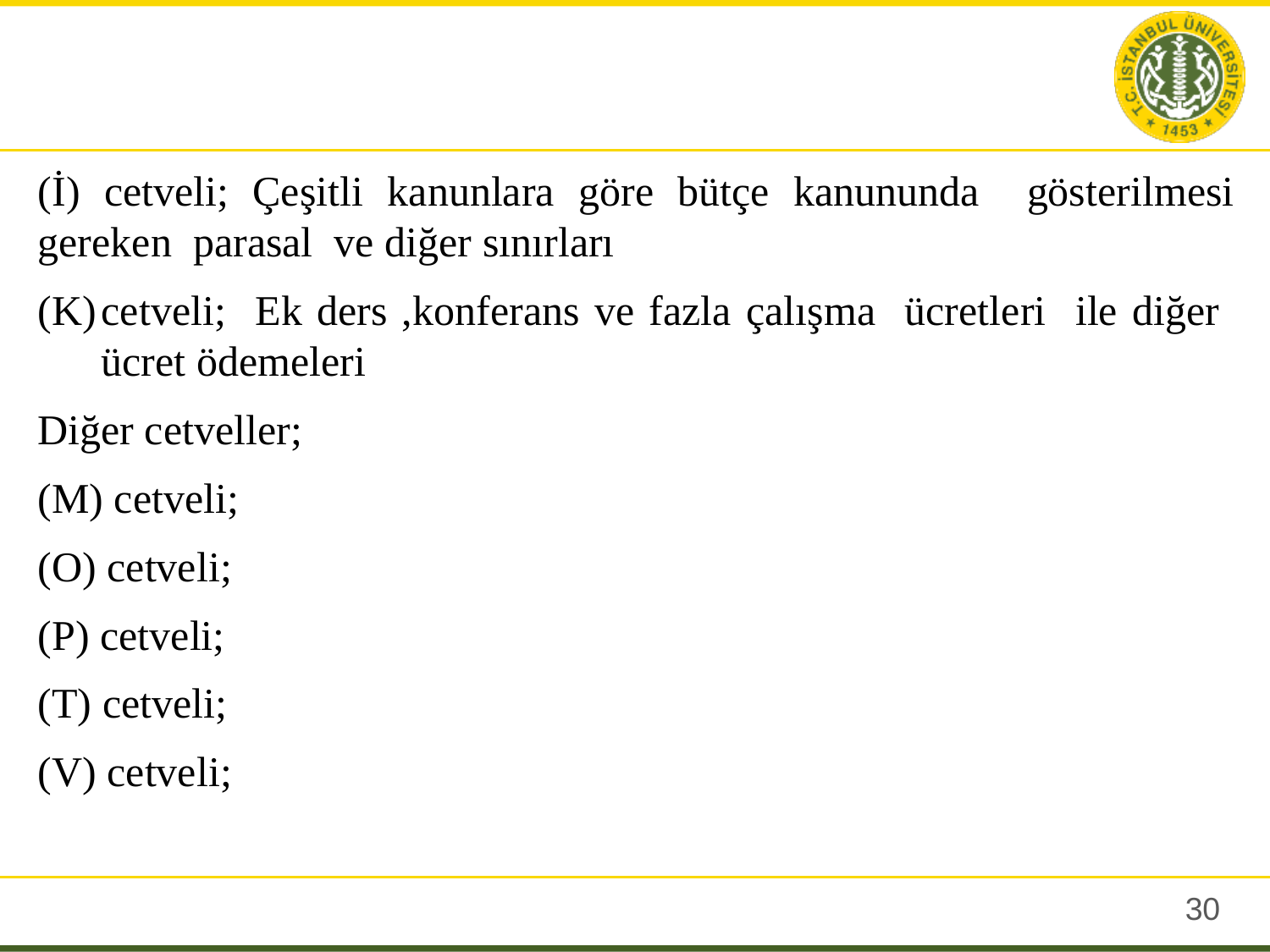

(İ) cetveli; Çeşitli kanunlara göre bütçe kanununda  gösterilmesi gereken  parasal  ve diğer sınırları
cetveli;  Ek ders ,konferans ve fazla çalışma  ücretleri  ile diğer  ücret ödemeleri
Diğer cetveller;
(M) cetveli;
(O) cetveli;
(P) cetveli;
(T) cetveli;
(V) cetveli;

30